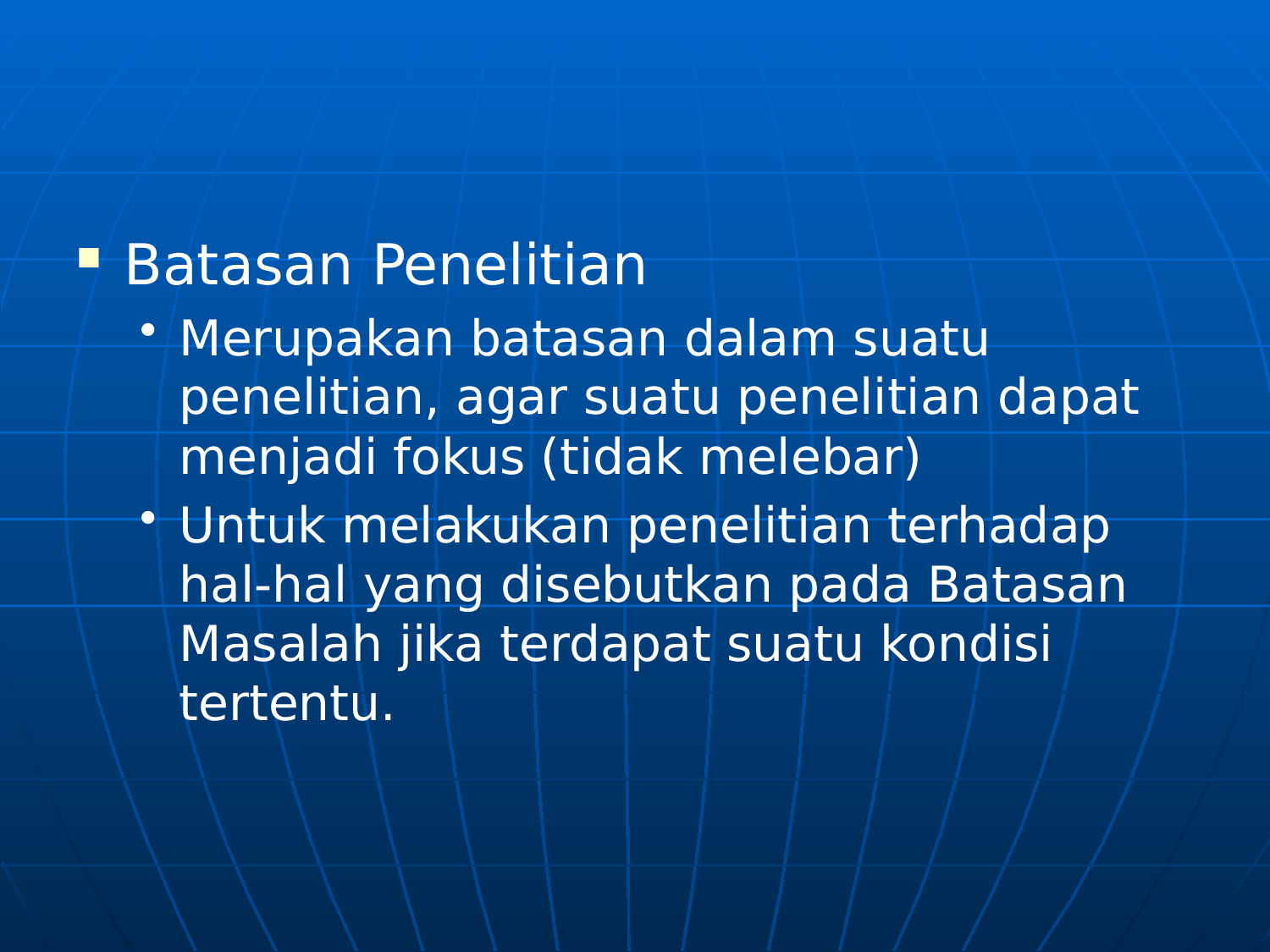

#
Batasan Penelitian
Merupakan batasan dalam suatu penelitian, agar suatu penelitian dapat menjadi fokus (tidak melebar)
Untuk melakukan penelitian terhadap hal-hal yang disebutkan pada Batasan Masalah jika terdapat suatu kondisi tertentu.